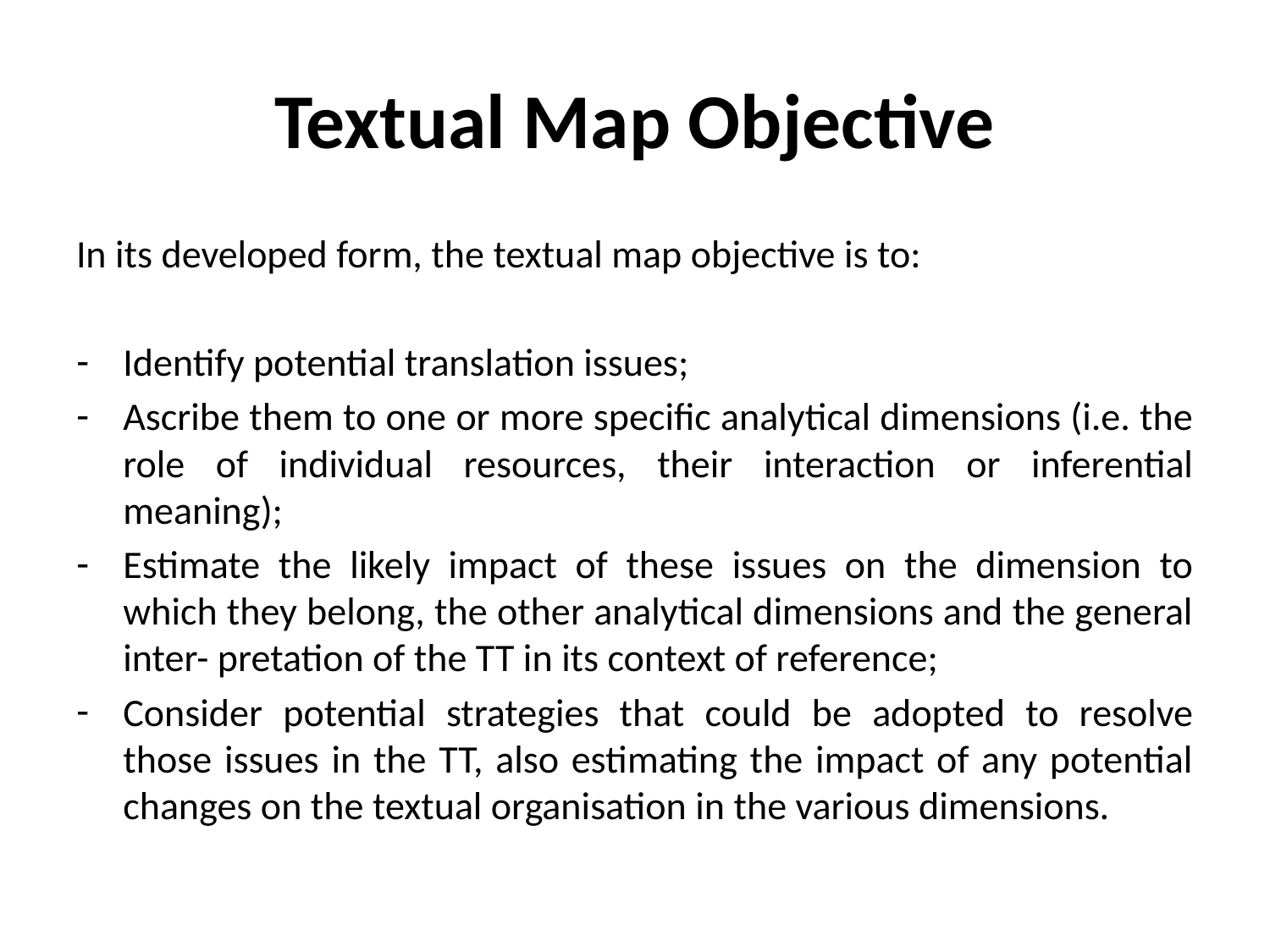

# Textual Map Objective
In its developed form, the textual map objective is to:

Identify potential translation issues;
Ascribe them to one or more specific analytical dimensions (i.e. the role of individual resources, their interaction or inferential meaning);
Estimate the likely impact of these issues on the dimension to which they belong, the other analytical dimensions and the general inter- pretation of the TT in its context of reference;
Consider potential strategies that could be adopted to resolve those issues in the TT, also estimating the impact of any potential changes on the textual organisation in the various dimensions.